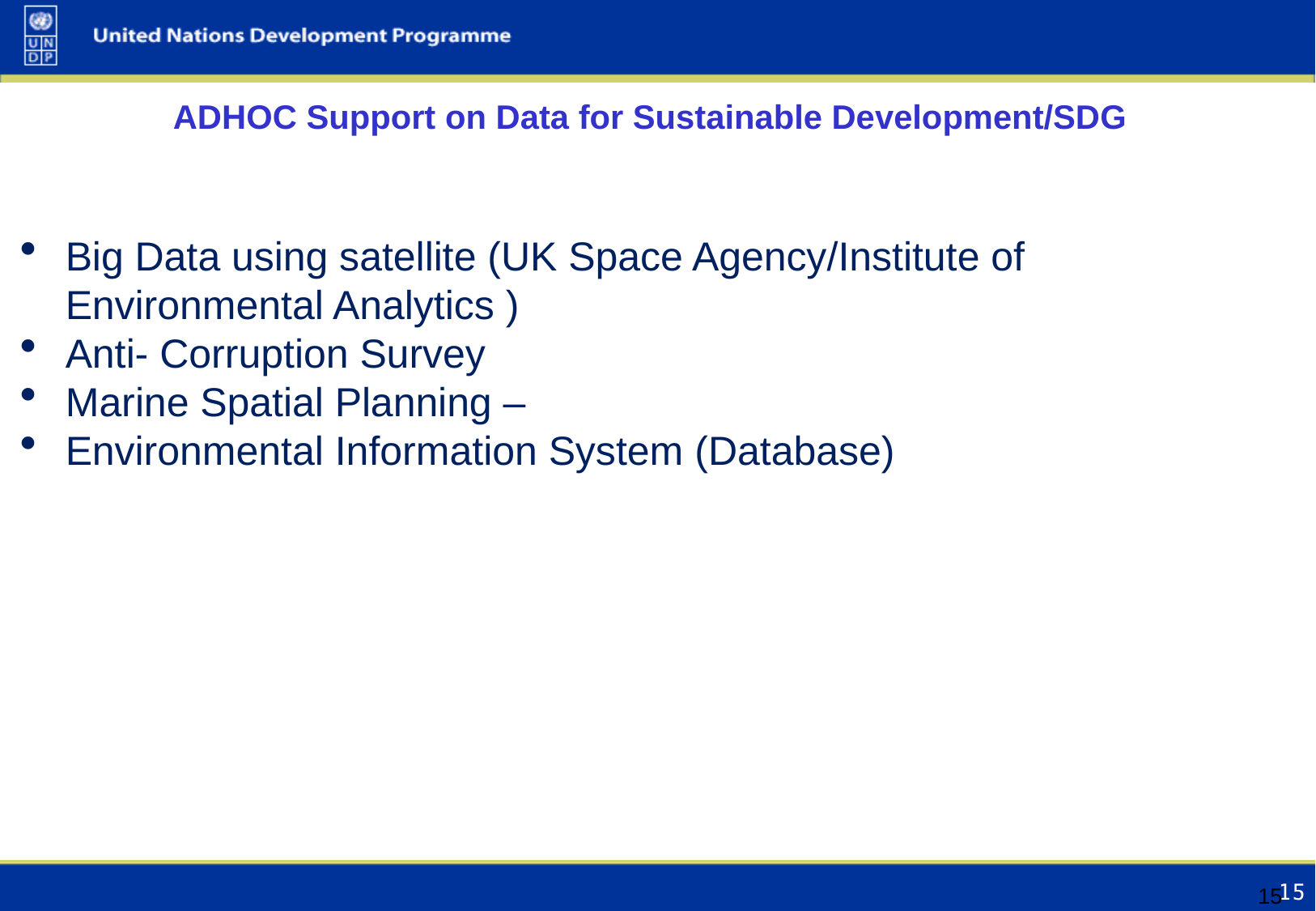

# ADHOC Support on Data for Sustainable Development/SDG

Big Data using satellite (UK Space Agency/Institute of Environmental Analytics )
Anti- Corruption Survey
Marine Spatial Planning –
Environmental Information System (Database)

15